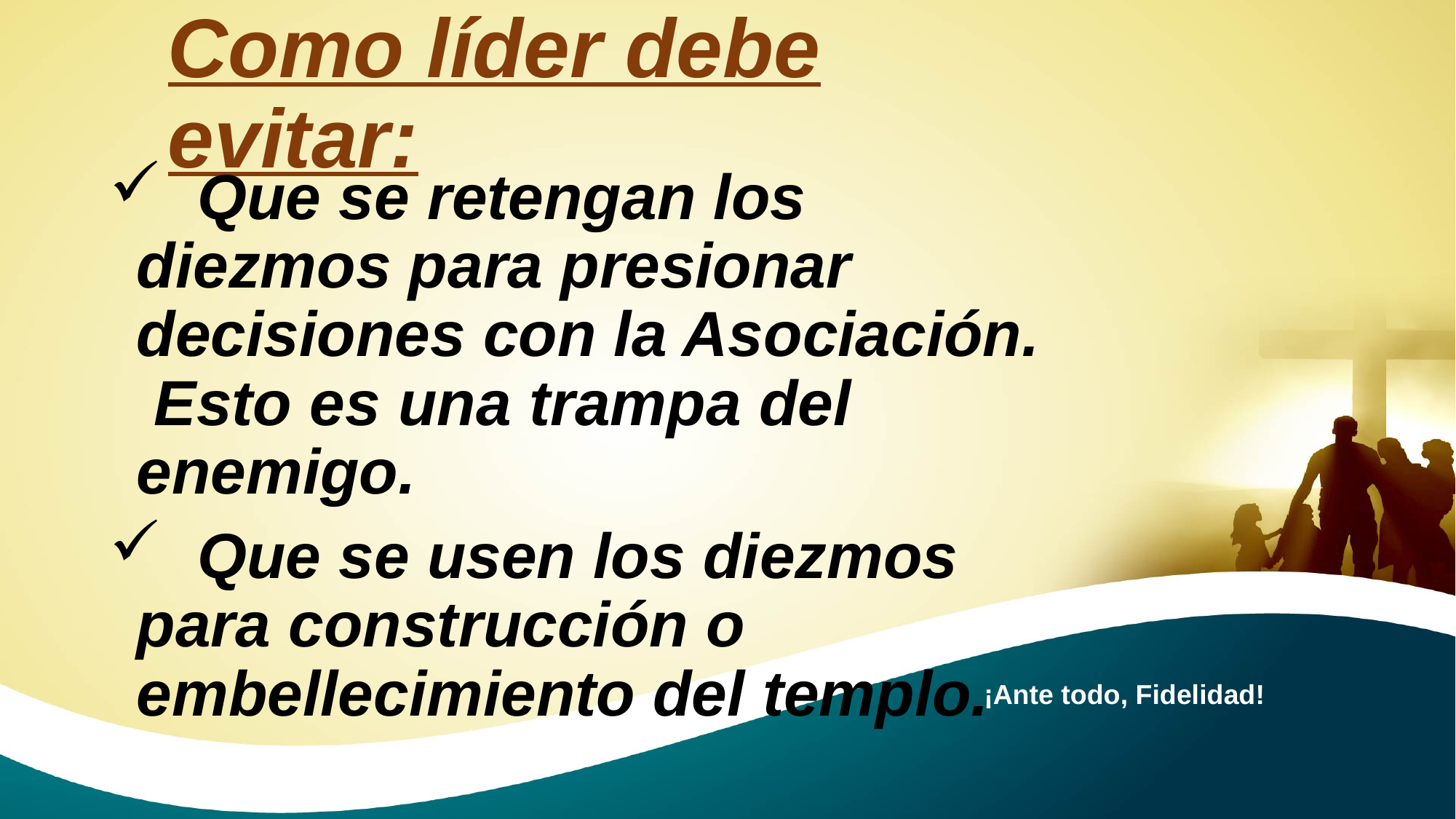

# Como líder debe evitar:
  Que se retengan los diezmos para presionar decisiones con la Asociación.  Esto es una trampa del enemigo.
  Que se usen los diezmos para construcción o embellecimiento del templo.

¡Ante todo, Fidelidad!